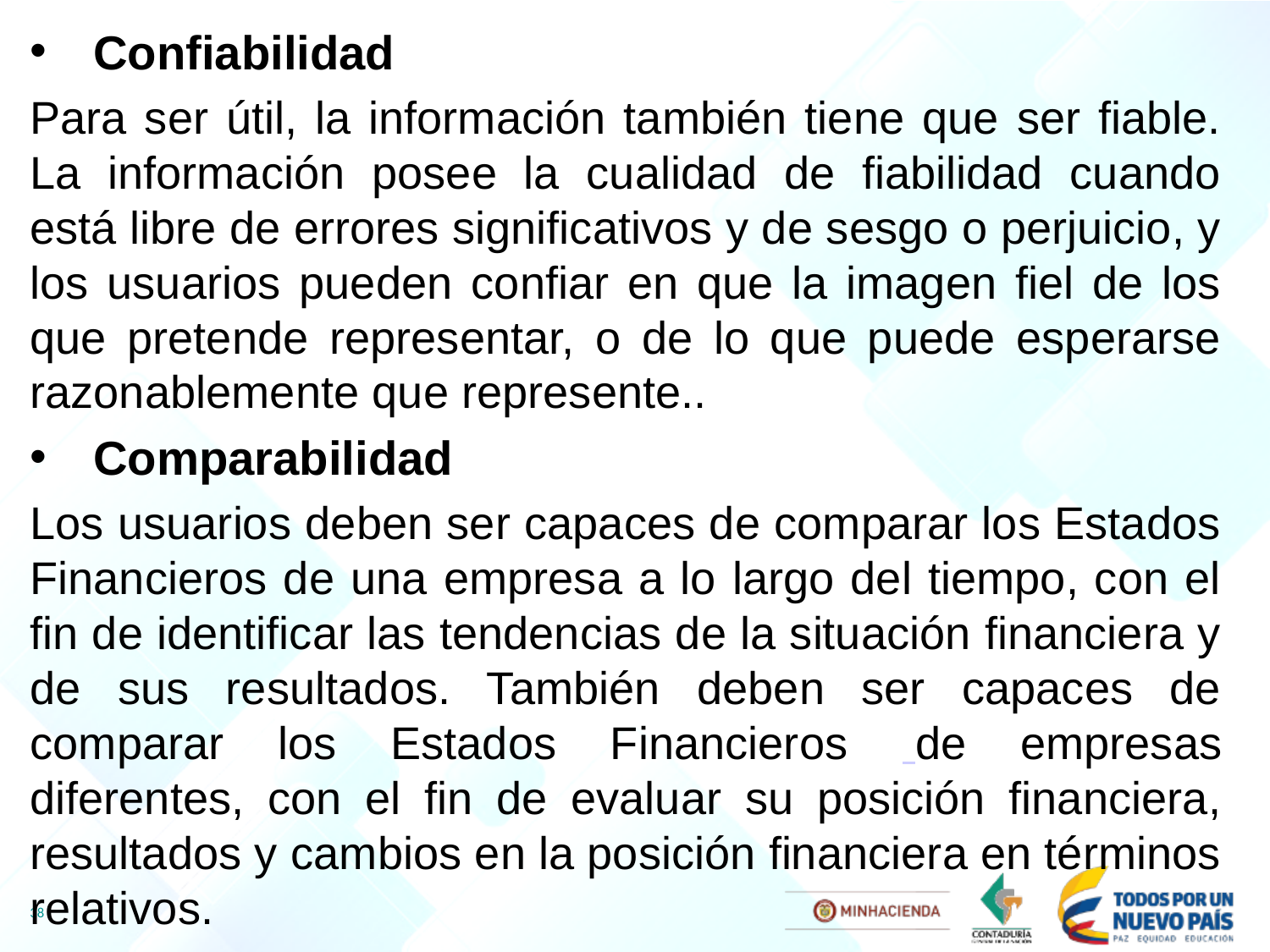

Confiabilidad
Para ser útil, la información también tiene que ser fiable. La información posee la cualidad de fiabilidad cuando está libre de errores significativos y de sesgo o perjuicio, y los usuarios pueden confiar en que la imagen fiel de los que pretende representar, o de lo que puede esperarse razonablemente que represente..
Comparabilidad
Los usuarios deben ser capaces de comparar los Estados Financieros de una empresa a lo largo del tiempo, con el fin de identificar las tendencias de la situación financiera y de sus resultados. También deben ser capaces de comparar los Estados Financieros  de empresas diferentes, con el fin de evaluar su posición financiera, resultados y cambios en la posición financiera en términos relativos.
38